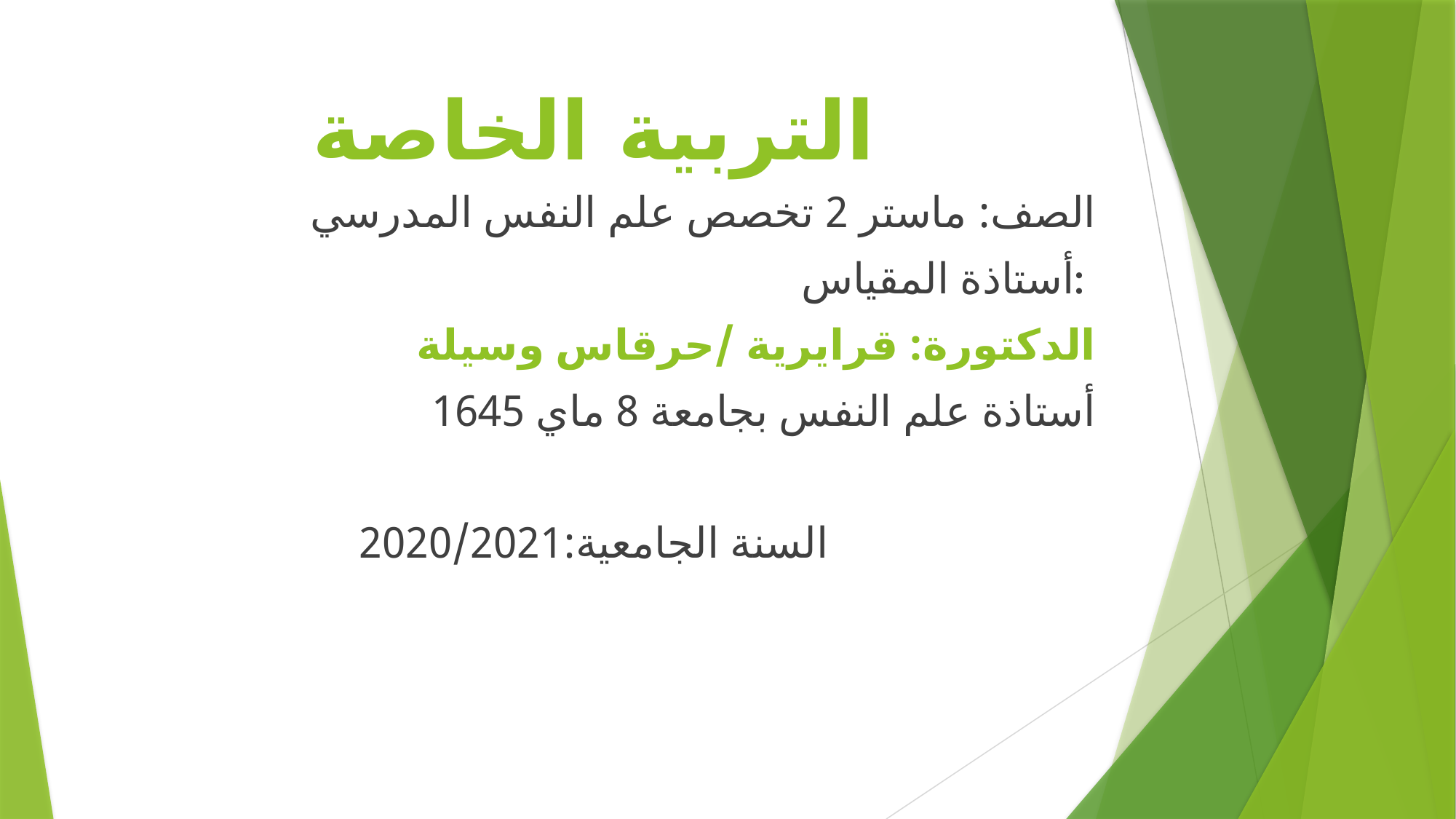

# التربية الخاصة
الصف: ماستر 2 تخصص علم النفس المدرسي
أستاذة المقياس:
الدكتورة: قرايرية /حرقاس وسيلة
أستاذة علم النفس بجامعة 8 ماي 1645

السنة الجامعية:2020/2021